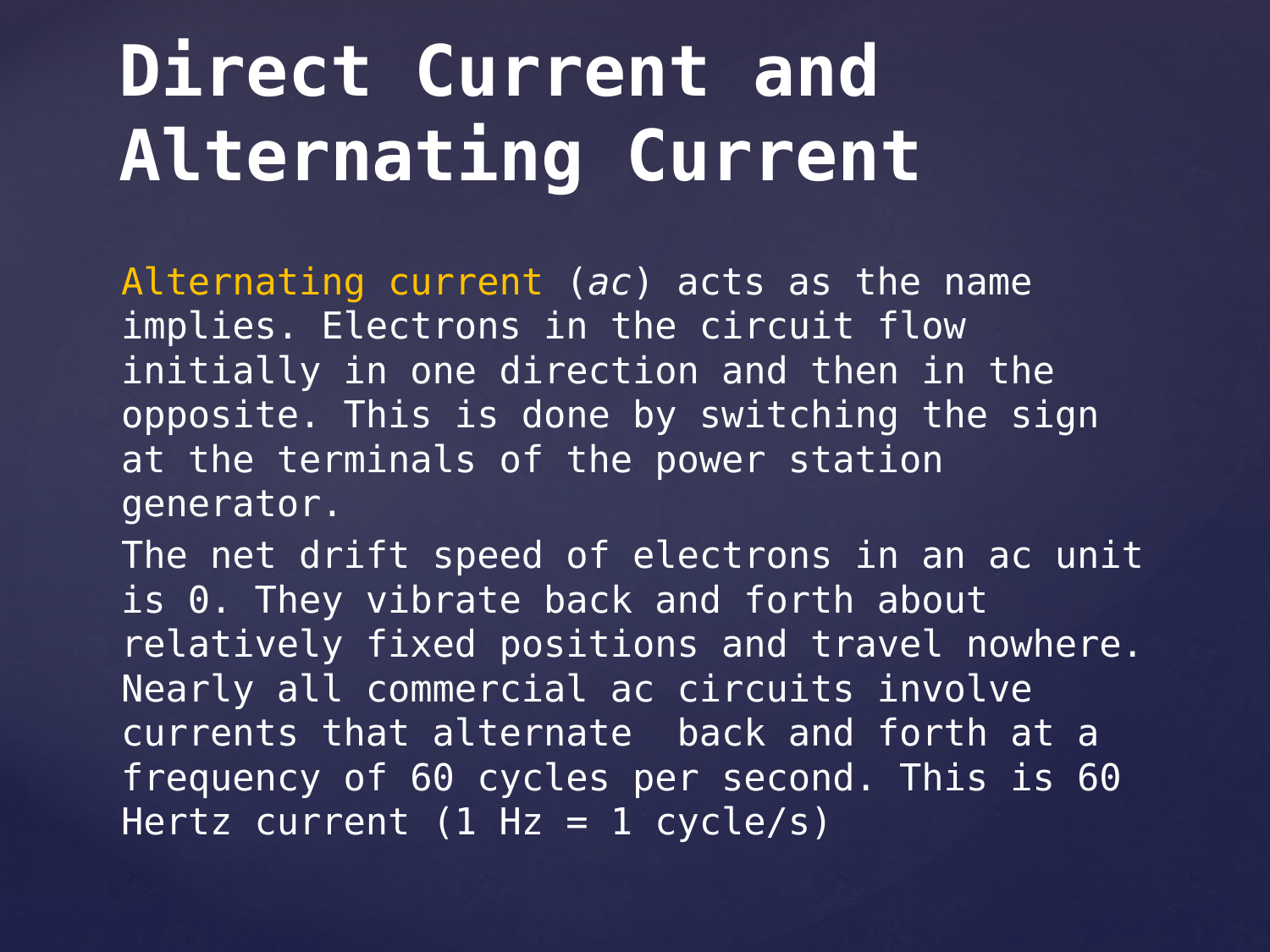

# Direct Current and Alternating Current
Alternating current (ac) acts as the name implies. Electrons in the circuit flow initially in one direction and then in the opposite. This is done by switching the sign at the terminals of the power station generator.
The net drift speed of electrons in an ac unit is 0. They vibrate back and forth about relatively fixed positions and travel nowhere. Nearly all commercial ac circuits involve currents that alternate  back and forth at a frequency of 60 cycles per second. This is 60 Hertz current (1 Hz = 1 cycle/s)